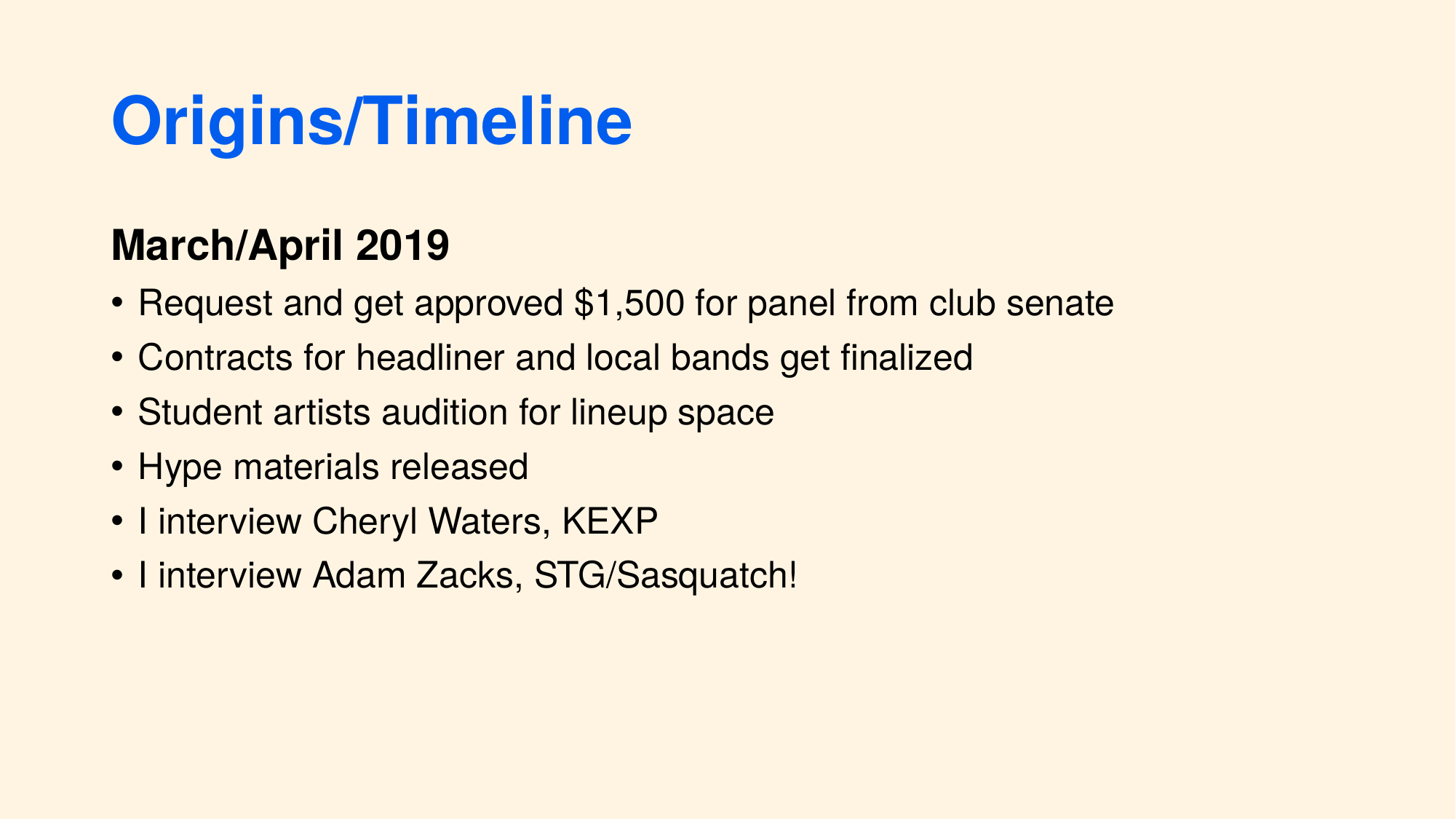

# Origins/Timeline
March/April 2019
Request and get approved $1,500 for panel from club senate
Contracts for headliner and local bands get finalized
Student artists audition for lineup space
Hype materials released
I interview Cheryl Waters, KEXP
I interview Adam Zacks, STG/Sasquatch!